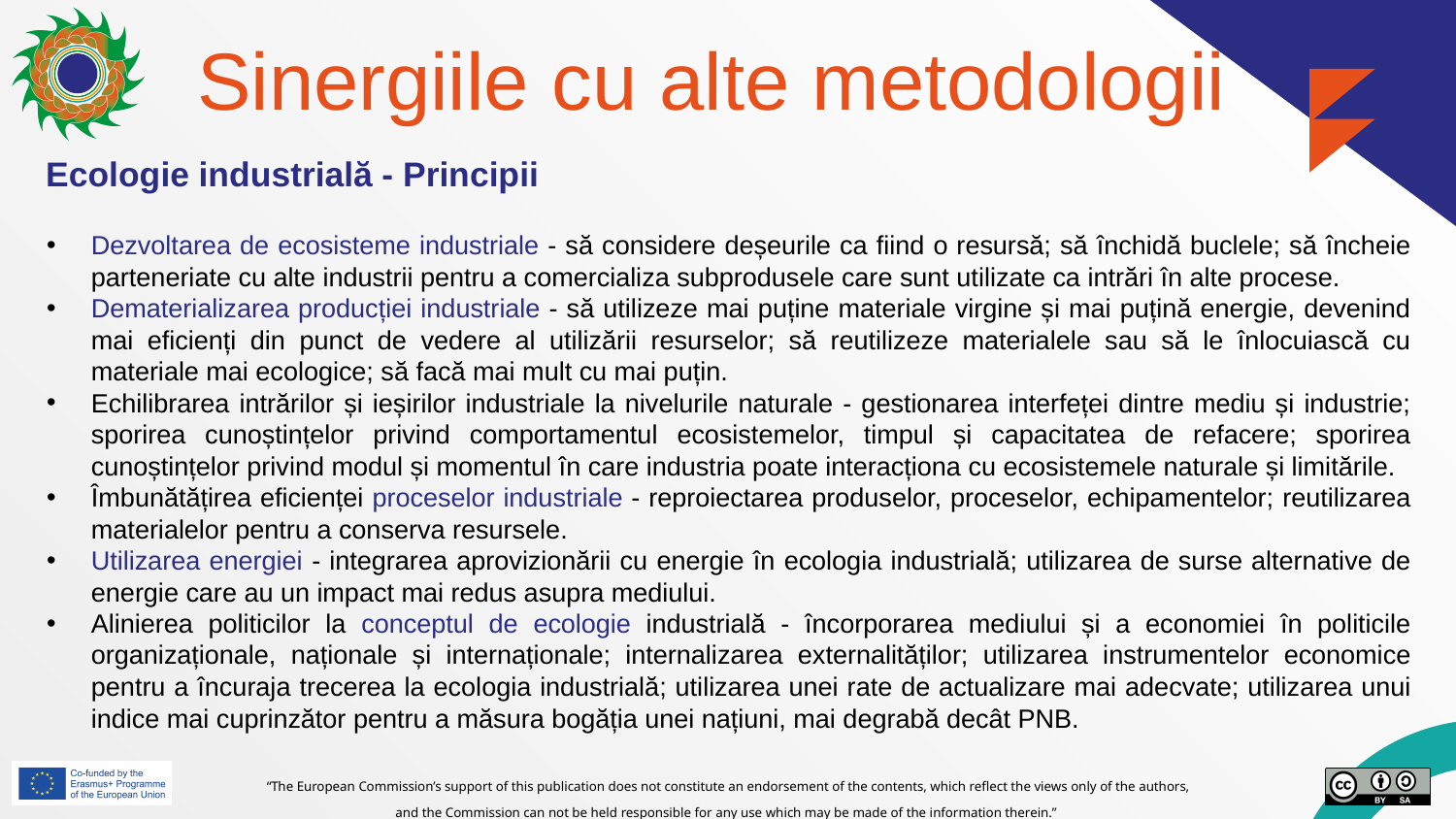

# Sinergiile cu alte metodologii
Ecologie industrială - Principii
Dezvoltarea de ecosisteme industriale - să considere deșeurile ca fiind o resursă; să închidă buclele; să încheie parteneriate cu alte industrii pentru a comercializa subprodusele care sunt utilizate ca intrări în alte procese.
Dematerializarea producției industriale - să utilizeze mai puține materiale virgine și mai puțină energie, devenind mai eficienți din punct de vedere al utilizării resurselor; să reutilizeze materialele sau să le înlocuiască cu materiale mai ecologice; să facă mai mult cu mai puțin.
Echilibrarea intrărilor și ieșirilor industriale la nivelurile naturale - gestionarea interfeței dintre mediu și industrie; sporirea cunoștințelor privind comportamentul ecosistemelor, timpul și capacitatea de refacere; sporirea cunoștințelor privind modul și momentul în care industria poate interacționa cu ecosistemele naturale și limitările.
Îmbunătățirea eficienței proceselor industriale - reproiectarea produselor, proceselor, echipamentelor; reutilizarea materialelor pentru a conserva resursele.
Utilizarea energiei - integrarea aprovizionării cu energie în ecologia industrială; utilizarea de surse alternative de energie care au un impact mai redus asupra mediului.
Alinierea politicilor la conceptul de ecologie industrială - încorporarea mediului și a economiei în politicile organizaționale, naționale și internaționale; internalizarea externalităților; utilizarea instrumentelor economice pentru a încuraja trecerea la ecologia industrială; utilizarea unei rate de actualizare mai adecvate; utilizarea unui indice mai cuprinzător pentru a măsura bogăția unei națiuni, mai degrabă decât PNB.